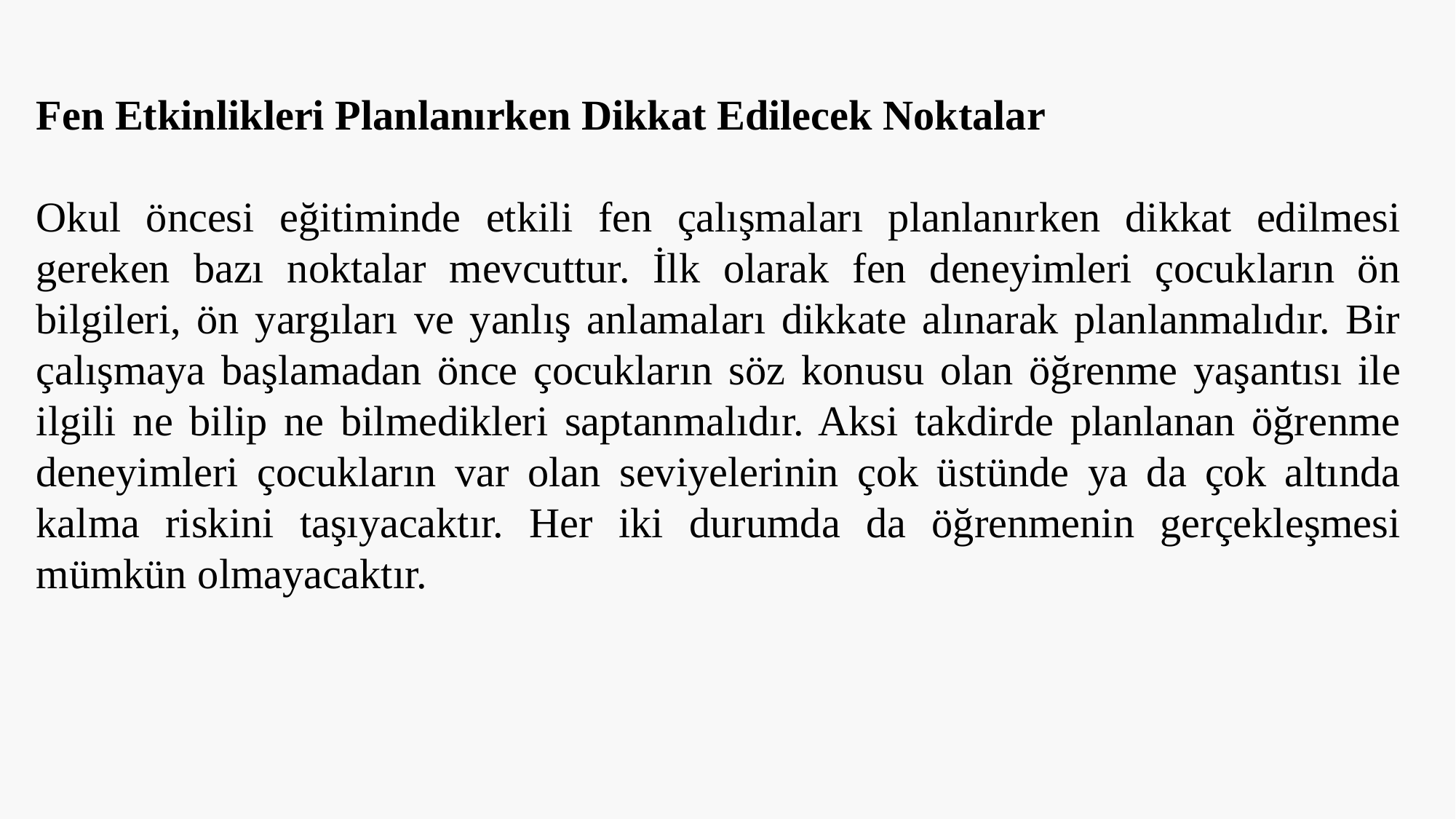

Fen Etkinlikleri Planlanırken Dikkat Edilecek Noktalar

Okul öncesi eğitiminde etkili fen çalışmaları planlanırken dikkat edilmesi gereken bazı noktalar mevcuttur. İlk olarak fen deneyimleri çocukların ön bilgileri, ön yargıları ve yanlış anlamaları dikkate alınarak planlanmalıdır. Bir çalışmaya başlamadan önce çocukların söz konusu olan öğrenme yaşantısı ile ilgili ne bilip ne bilmedikleri saptanmalıdır. Aksi takdirde planlanan öğrenme deneyimleri çocukların var olan seviyelerinin çok üstünde ya da çok altında kalma riskini taşıyacaktır. Her iki durumda da öğrenmenin gerçekleşmesi mümkün olmayacaktır.